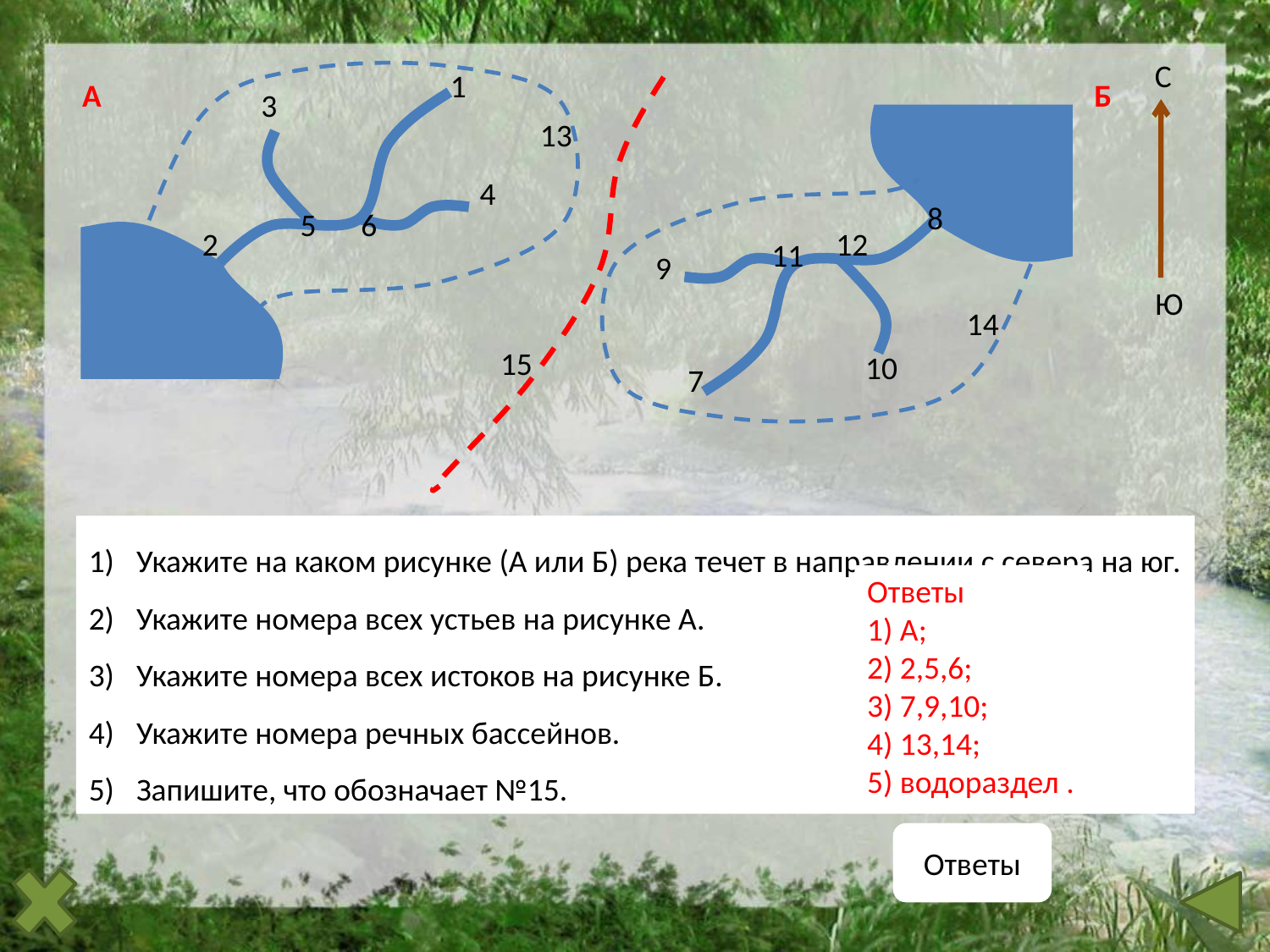

С
1

А
Б

3

13
4

8
5
6
2
12
11
9
Ю
14
15
10
7

Укажите на каком рисунке (А или Б) река течет в направлении с севера на юг.
Укажите номера всех устьев на рисунке А.
Укажите номера всех истоков на рисунке Б.
Укажите номера речных бассейнов.
Запишите, что обозначает №15.
Ответы
1) А;
2) 2,5,6;
3) 7,9,10;
4) 13,14;
5) водораздел .
Ответы